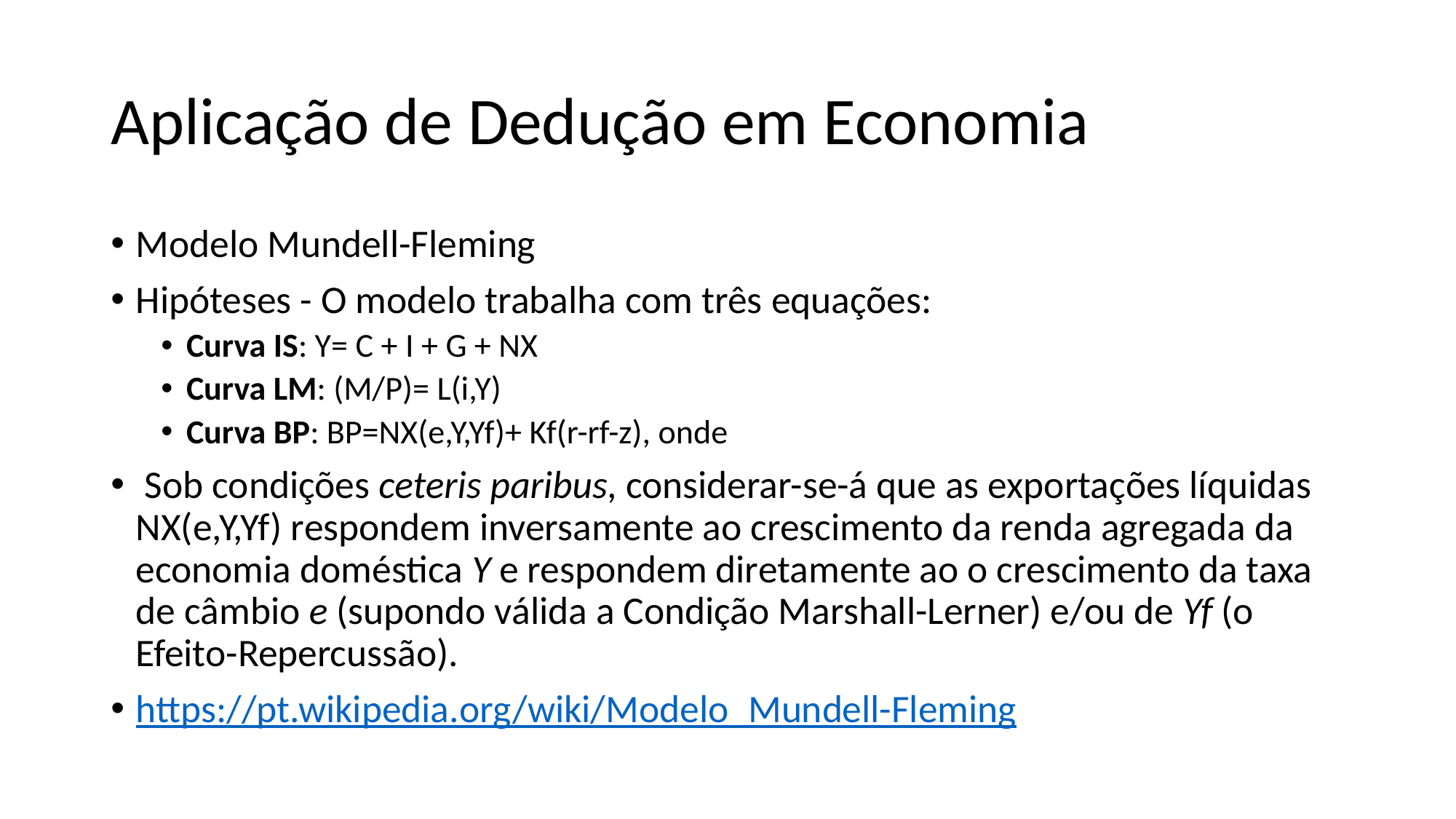

# Aplicação de Dedução em Economia
Modelo Mundell-Fleming
Hipóteses - O modelo trabalha com três equações:
Curva IS: Y= C + I + G + NX
Curva LM: (M/P)= L(i,Y)
Curva BP: BP=NX(e,Y,Yf)+ Kf(r-rf-z), onde
 Sob condições ceteris paribus, considerar-se-á que as exportações líquidas NX(e,Y,Yf) respondem inversamente ao crescimento da renda agregada da economia doméstica Y e respondem diretamente ao o crescimento da taxa de câmbio e (supondo válida a Condição Marshall-Lerner) e/ou de Yf (o Efeito-Repercussão).
https://pt.wikipedia.org/wiki/Modelo_Mundell-Fleming